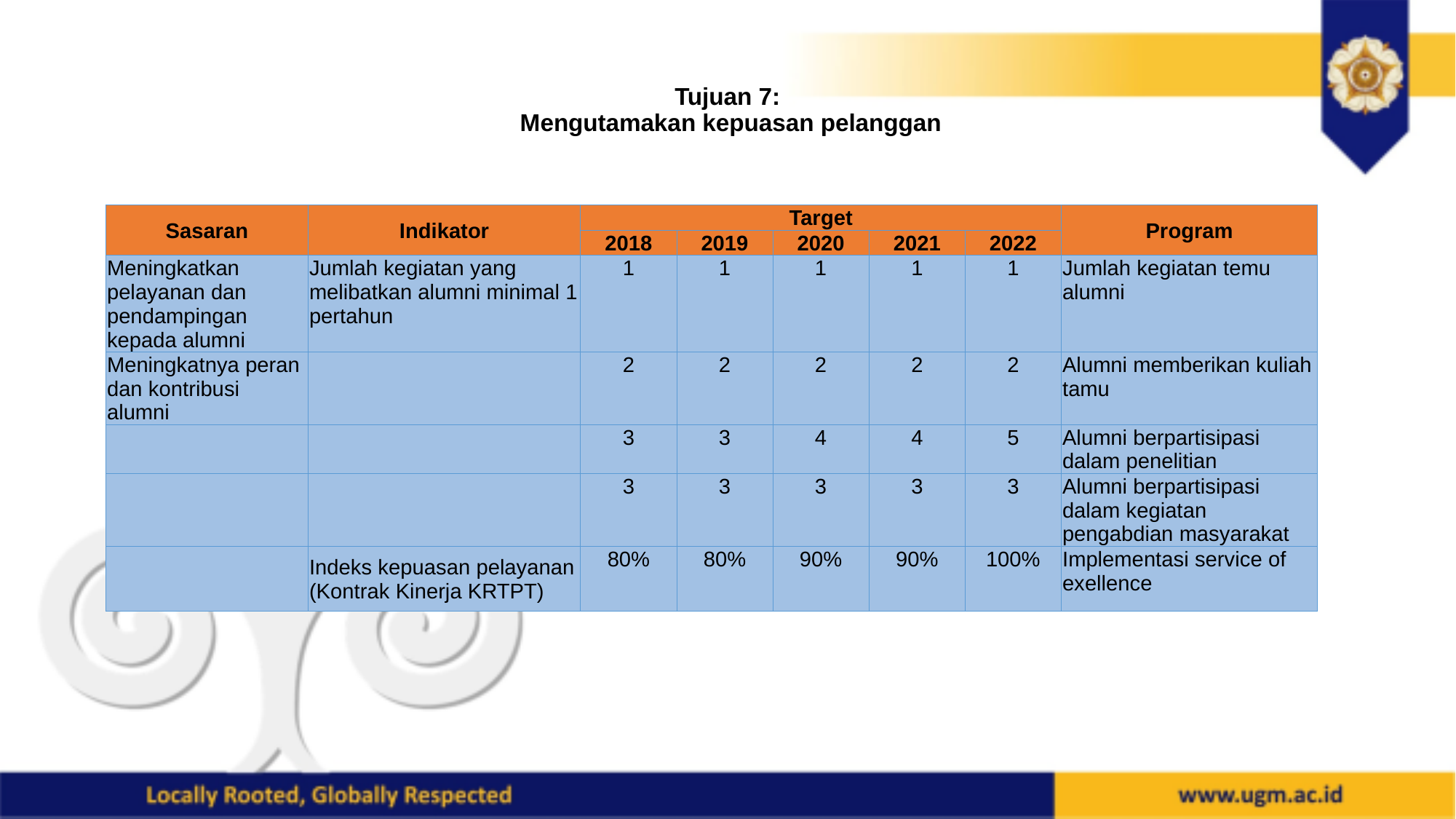

# Tujuan 7: Mengutamakan kepuasan pelanggan
| Sasaran | Indikator | Target |  |  |  |  | Program |
| --- | --- | --- | --- | --- | --- | --- | --- |
|  |  | 2018 | 2019 | 2020 | 2021 | 2022 |  |
| Meningkatkan pelayanan dan pendampingan kepada alumni | Jumlah kegiatan yang melibatkan alumni minimal 1 pertahun | 1 | 1 | 1 | 1 | 1 | Jumlah kegiatan temu alumni |
| Meningkatnya peran dan kontribusi alumni |  | 2 | 2 | 2 | 2 | 2 | Alumni memberikan kuliah tamu |
|  |  | 3 | 3 | 4 | 4 | 5 | Alumni berpartisipasi dalam penelitian |
|  |  | 3 | 3 | 3 | 3 | 3 | Alumni berpartisipasi dalam kegiatan pengabdian masyarakat |
|  | Indeks kepuasan pelayanan (Kontrak Kinerja KRTPT) | 80% | 80% | 90% | 90% | 100% | Implementasi service of exellence |